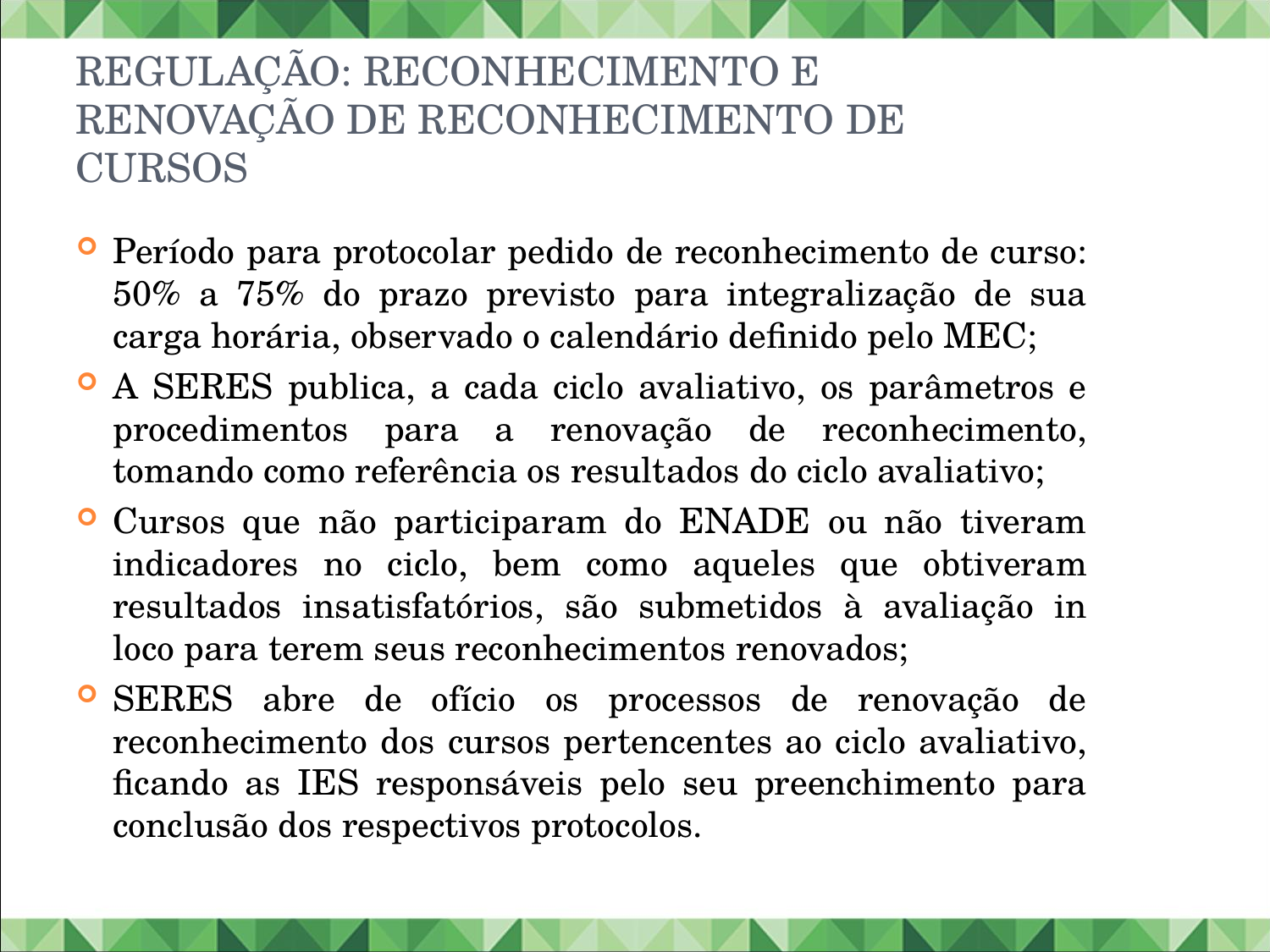

# Regulação: Reconhecimento e Renovação de Reconhecimento de Cursos
Período para protocolar pedido de reconhecimento de curso: 50% a 75% do prazo previsto para integralização de sua carga horária, observado o calendário definido pelo MEC;
A SERES publica, a cada ciclo avaliativo, os parâmetros e procedimentos para a renovação de reconhecimento, tomando como referência os resultados do ciclo avaliativo;
Cursos que não participaram do ENADE ou não tiveram indicadores no ciclo, bem como aqueles que obtiveram resultados insatisfatórios, são submetidos à avaliação in loco para terem seus reconhecimentos renovados;
SERES abre de ofício os processos de renovação de reconhecimento dos cursos pertencentes ao ciclo avaliativo, ficando as IES responsáveis pelo seu preenchimento para conclusão dos respectivos protocolos.